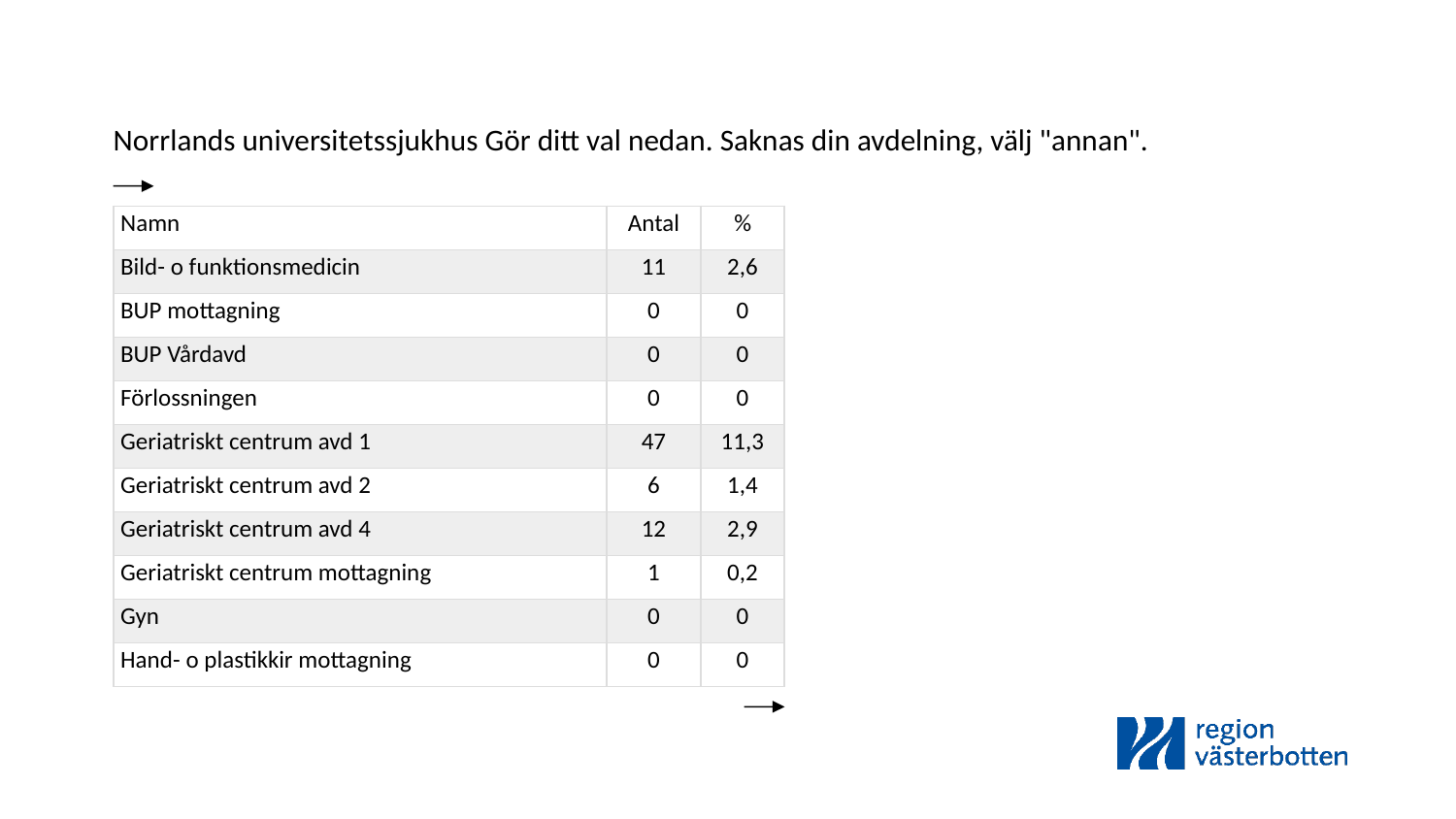

Norrlands universitetssjukhus Gör ditt val nedan. Saknas din avdelning, välj "annan".

| Namn | Antal | % |
| --- | --- | --- |
| Bild- o funktionsmedicin | 11 | 2,6 |
| BUP mottagning | 0 | 0 |
| BUP Vårdavd | 0 | 0 |
| Förlossningen | 0 | 0 |
| Geriatriskt centrum avd 1 | 47 | 11,3 |
| Geriatriskt centrum avd 2 | 6 | 1,4 |
| Geriatriskt centrum avd 4 | 12 | 2,9 |
| Geriatriskt centrum mottagning | 1 | 0,2 |
| Gyn | 0 | 0 |
| Hand- o plastikkir mottagning | 0 | 0 |